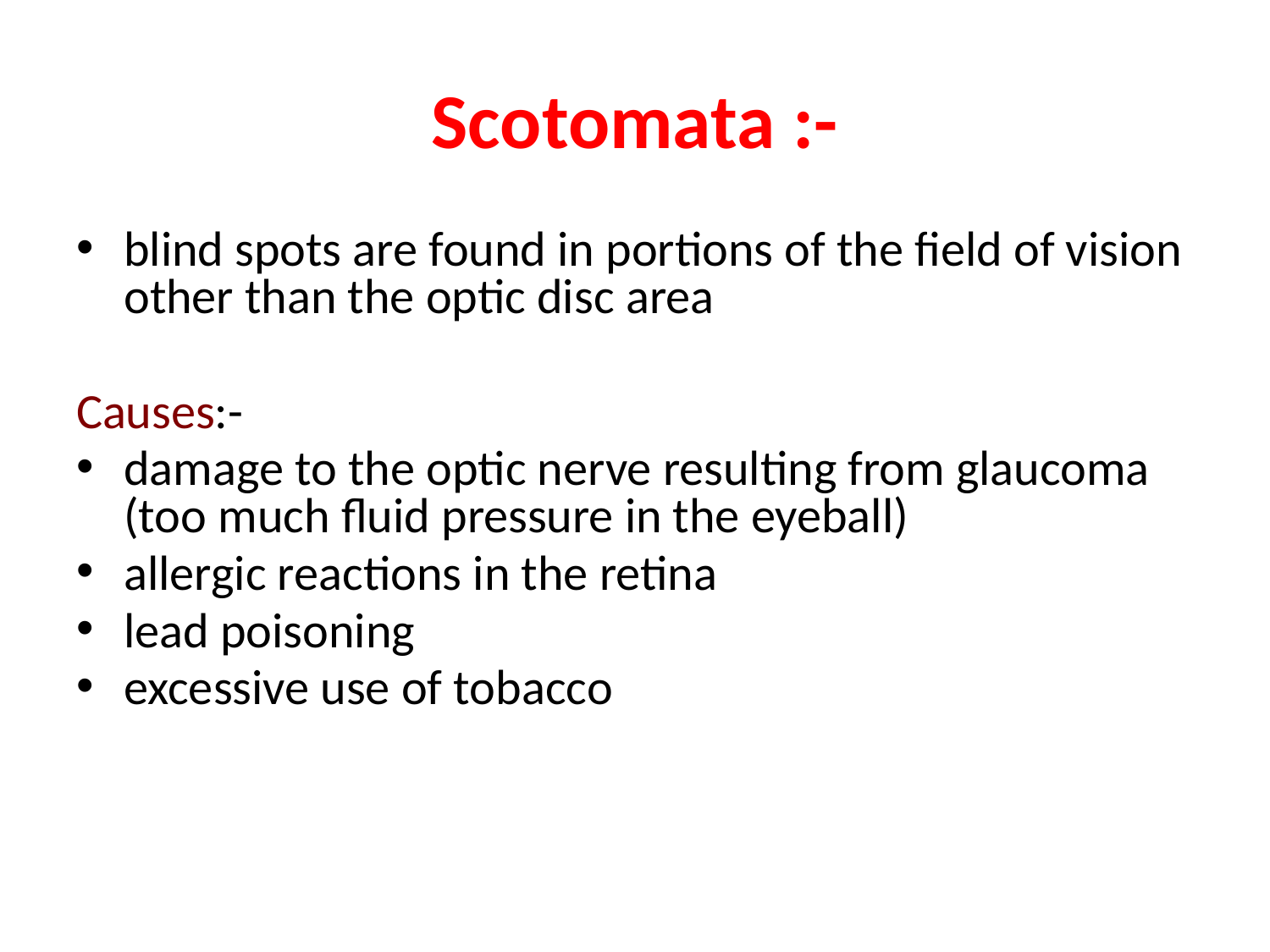

# Scotomata :-
blind spots are found in portions of the field of vision other than the optic disc area

Causes:-
damage to the optic nerve resulting from glaucoma (too much fluid pressure in the eyeball)
allergic reactions in the retina
lead poisoning
excessive use of tobacco